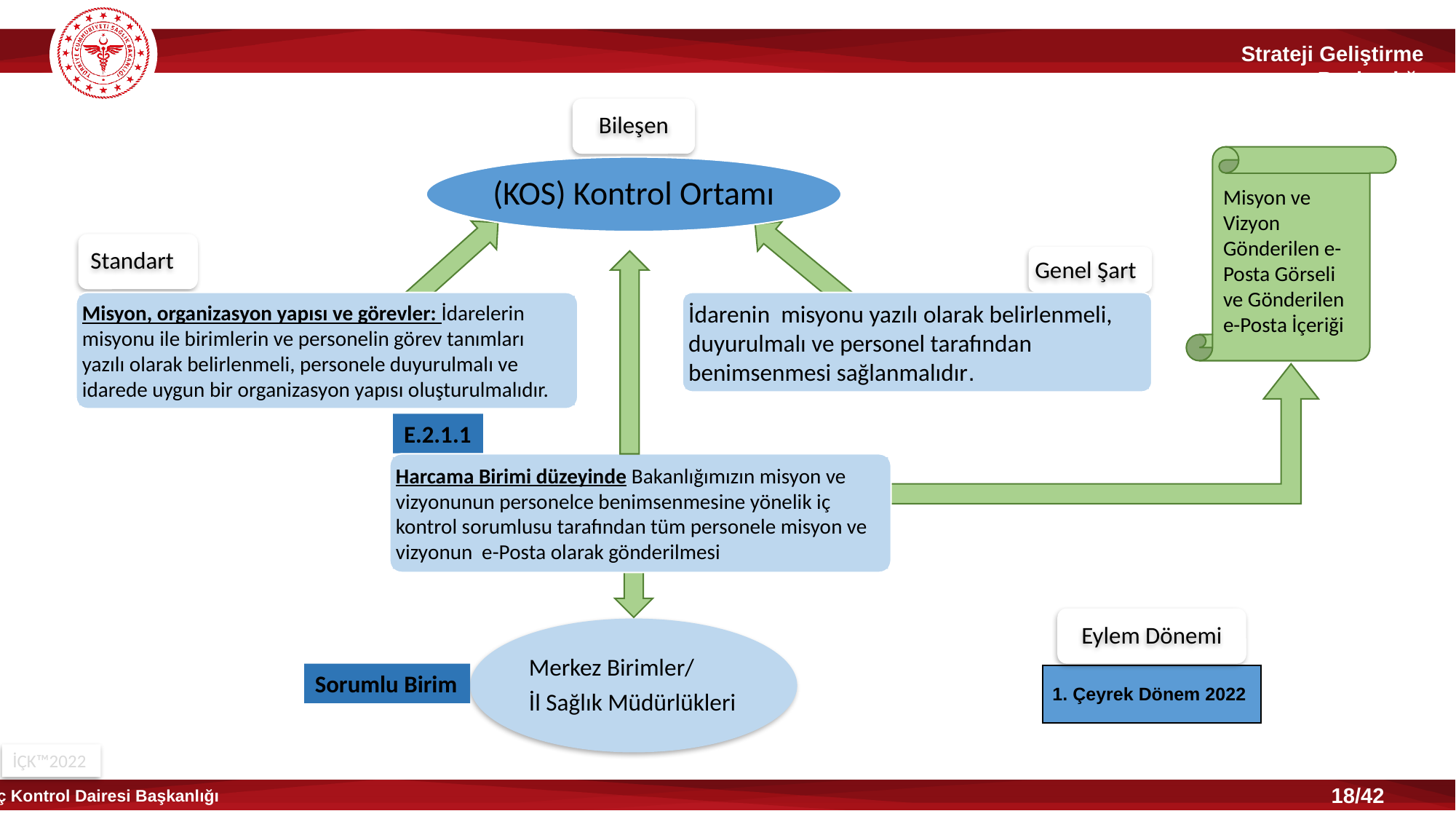

Bileşen
Misyon ve Vizyon
Gönderilen e-Posta Görseli
ve Gönderilen e-Posta İçeriği

(KOS) Kontrol Ortamı

Standart
Genel Şart

Misyon, organizasyon yapısı ve görevler: İdarelerin misyonu ile birimlerin ve personelin görev tanımları yazılı olarak belirlenmeli, personele duyurulmalı ve idarede uygun bir organizasyon yapısı oluşturulmalıdır.

İdarenin  misyonu yazılı olarak belirlenmeli, duyurulmalı ve personel tarafından benimsenmesi sağlanmalıdır.

E.2.1.1

Harcama Birimi düzeyinde Bakanlığımızın misyon ve vizyonunun personelce benimsenmesine yönelik iç kontrol sorumlusu tarafından tüm personele misyon ve vizyonun  e-Posta olarak gönderilmesi

Eylem Dönemi
Merkez Birimler/
İl Sağlık Müdürlükleri
Sorumlu Birim
| 1. Çeyrek Dönem 2022 |
| --- |